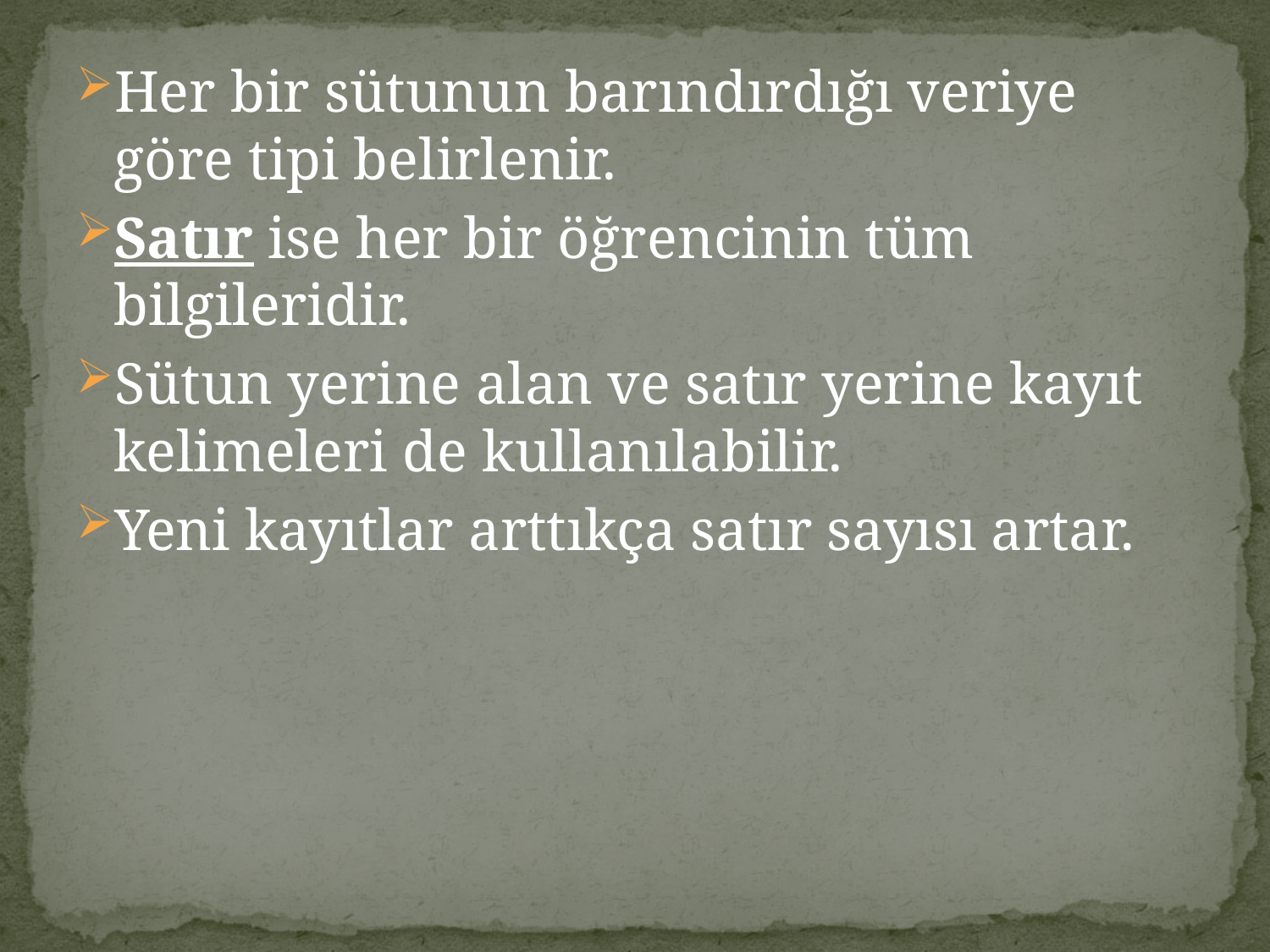

Her bir sütunun barındırdığı veriye göre tipi belirlenir.
Satır ise her bir öğrencinin tüm bilgileridir.
Sütun yerine alan ve satır yerine kayıt kelimeleri de kullanılabilir.
Yeni kayıtlar arttıkça satır sayısı artar.